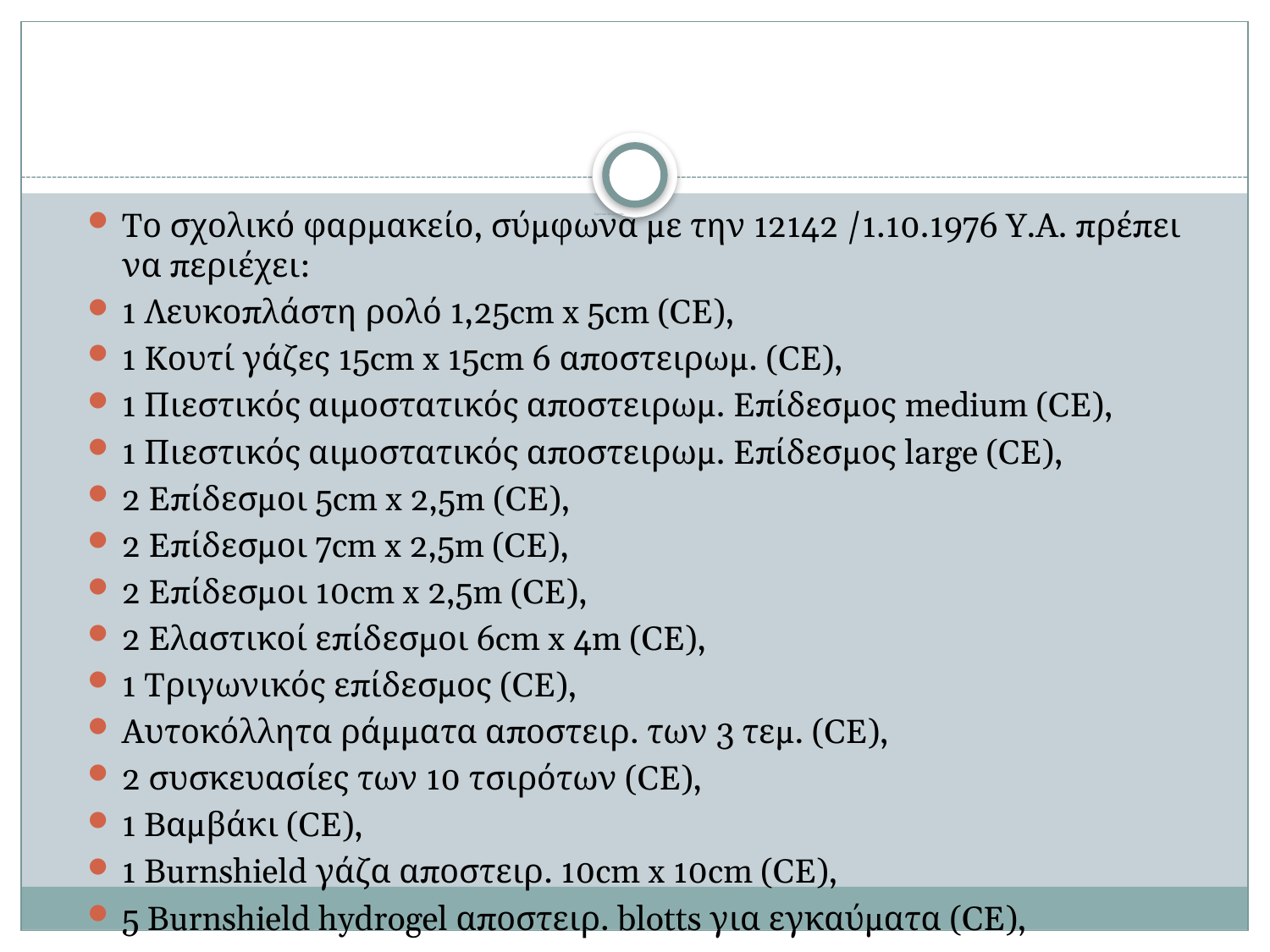

Το σχολικό φαρμακείο, σύμφωνα με την 12142 /1.10.1976 Υ.Α. πρέπει να περιέχει:
1 Λευκοπλάστη ρολό 1,25cm x 5cm (CE),
1 Κουτί γάζες 15cm x 15cm 6 αποστειρωμ. (CE),
1 Πιεστικός αιμοστατικός αποστειρωμ. Επίδεσμος medium (CE),
1 Πιεστικός αιμοστατικός αποστειρωμ. Επίδεσμος large (CE),
2 Επίδεσμοι 5cm x 2,5m (CE),
2 Επίδεσμοι 7cm x 2,5m (CE),
2 Επίδεσμοι 10cm x 2,5m (CE),
2 Ελαστικοί επίδεσμοι 6cm x 4m (CE),
1 Τριγωνικός επίδεσμος (CE),
Αυτοκόλλητα ράμματα αποστειρ. των 3 τεμ. (CE),
2 συσκευασίες των 10 τσιρότων (CE),
1 Βαμβάκι (CE),
1 Burnshield γάζα αποστειρ. 10cm x 10cm (CE),
5 Burnshield hydrogel αποστειρ. blotts για εγκαύματα (CE),

# Σχολικό Φαρμακείο